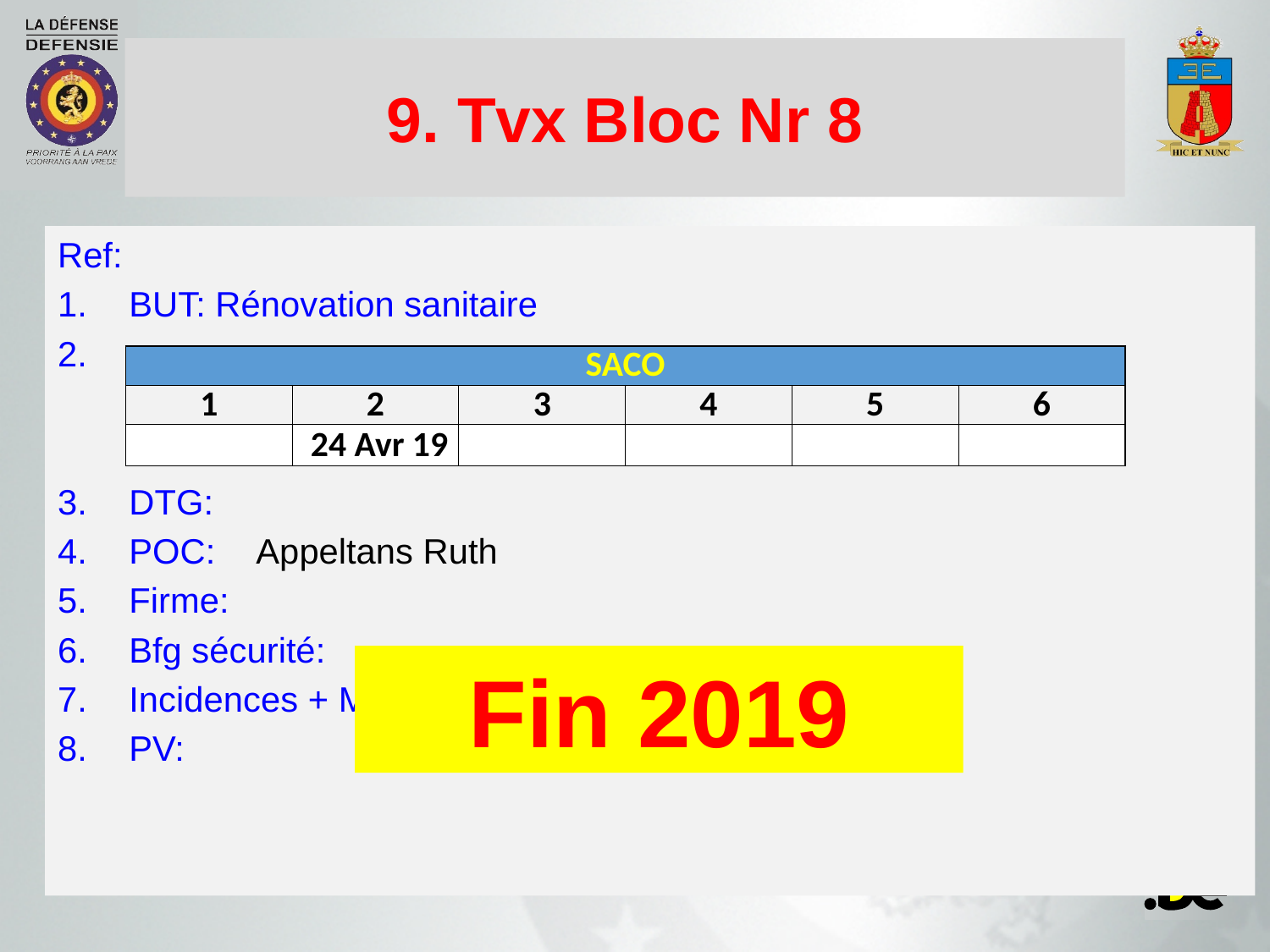

# 9. Tvx Bloc Nr 8
Ref:
BUT: Rénovation sanitaire

DTG:
POC:	Appeltans Ruth
Firme:
Bfg sécurité:
Incidences + Mesures de Coord:
PV:
| SACO |  |  |  |  |  |
| --- | --- | --- | --- | --- | --- |
| 1 | 2 | 3 | 4 | 5 | 6 |
|  | 24 Avr 19 |  |  |  |  |
Fin 2019